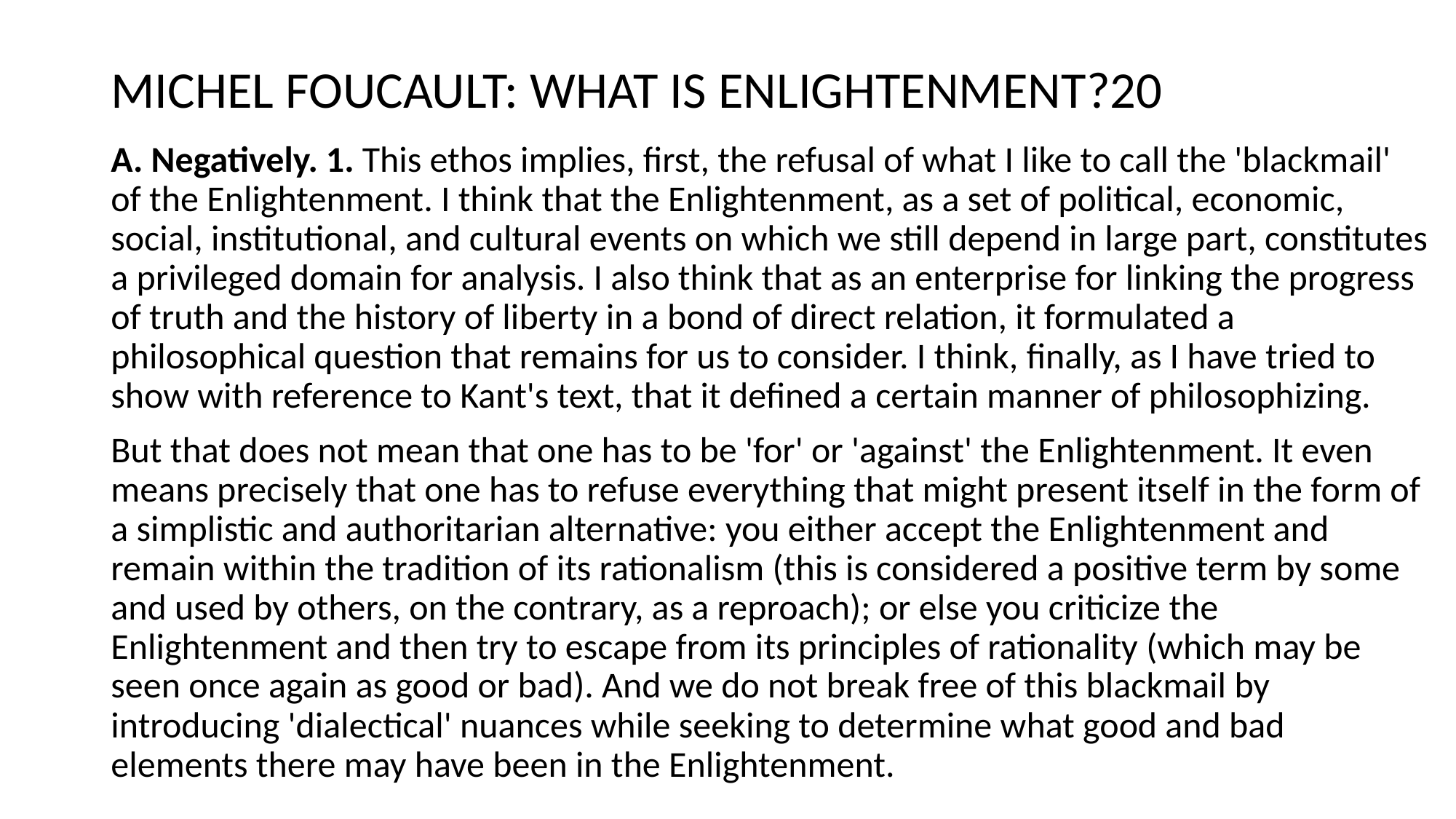

# MICHEL FOUCAULT: WHAT IS ENLIGHTENMENT?20
A. Negatively. 1. This ethos implies, first, the refusal of what I like to call the 'blackmail' of the Enlightenment. I think that the Enlightenment, as a set of political, economic, social, institutional, and cultural events on which we still depend in large part, constitutes a privileged domain for analysis. I also think that as an enterprise for linking the progress of truth and the history of liberty in a bond of direct relation, it formulated a philosophical question that remains for us to consider. I think, finally, as I have tried to show with reference to Kant's text, that it defined a certain manner of philosophizing.
But that does not mean that one has to be 'for' or 'against' the Enlightenment. It even means precisely that one has to refuse everything that might present itself in the form of a simplistic and authoritarian alternative: you either accept the Enlightenment and remain within the tradition of its rationalism (this is considered a positive term by some and used by others, on the contrary, as a reproach); or else you criticize the Enlightenment and then try to escape from its principles of rationality (which may be seen once again as good or bad). And we do not break free of this blackmail by introducing 'dialectical' nuances while seeking to determine what good and bad elements there may have been in the Enlightenment.